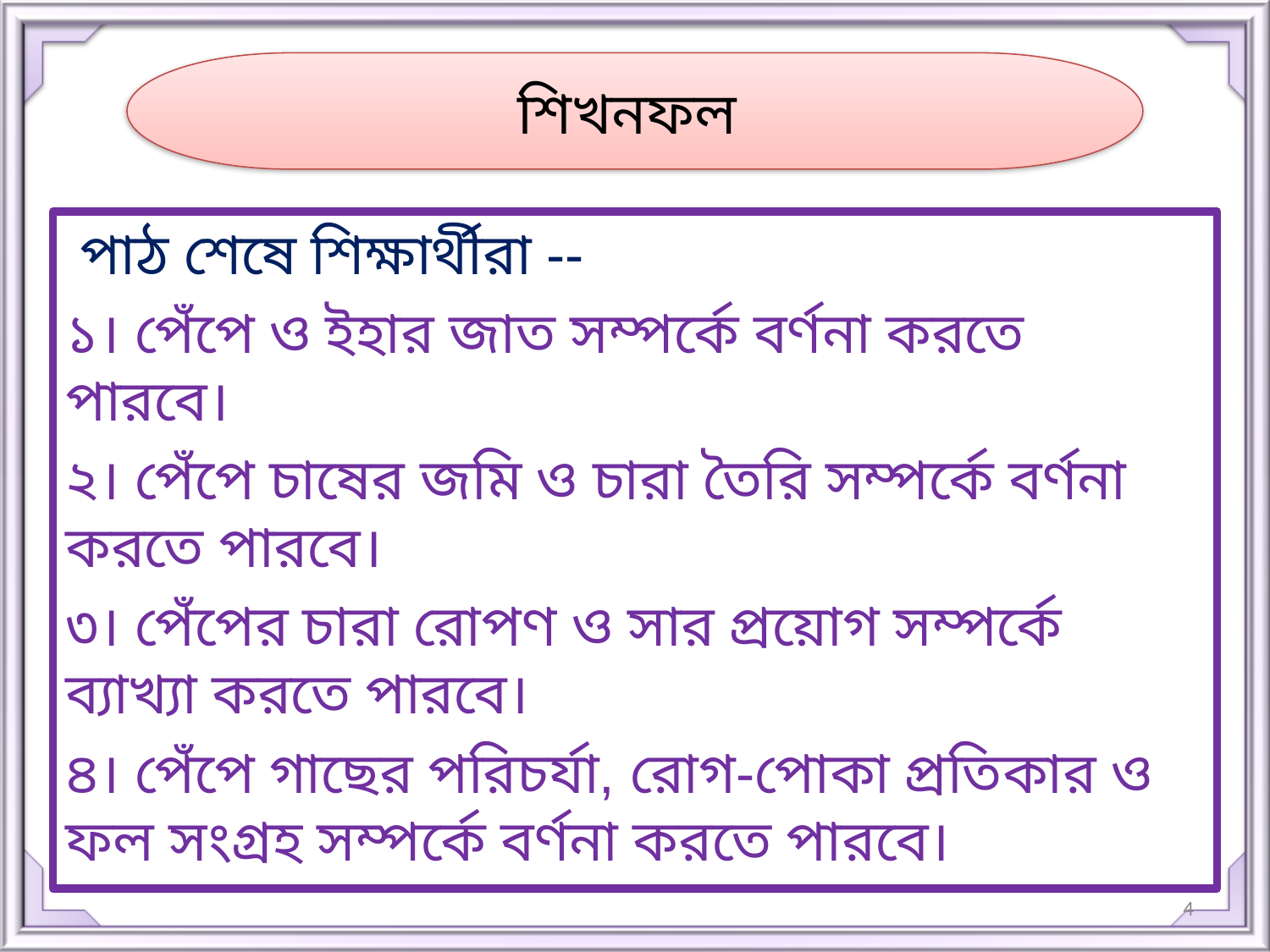

শিখনফল
 পাঠ শেষে শিক্ষার্থীরা --
১। পেঁপে ও ইহার জাত সম্পর্কে বর্ণনা করতে  পারবে।
২। পেঁপে চাষের জমি ও চারা তৈরি সম্পর্কে বর্ণনা করতে পারবে।
৩। পেঁপের চারা রোপণ ও সার প্রয়োগ সম্পর্কে ব্যাখ্যা করতে পারবে।
৪। পেঁপে গাছের পরিচর্যা, রোগ-পোকা প্রতিকার ও ফল সংগ্রহ সম্পর্কে বর্ণনা করতে পারবে।
4